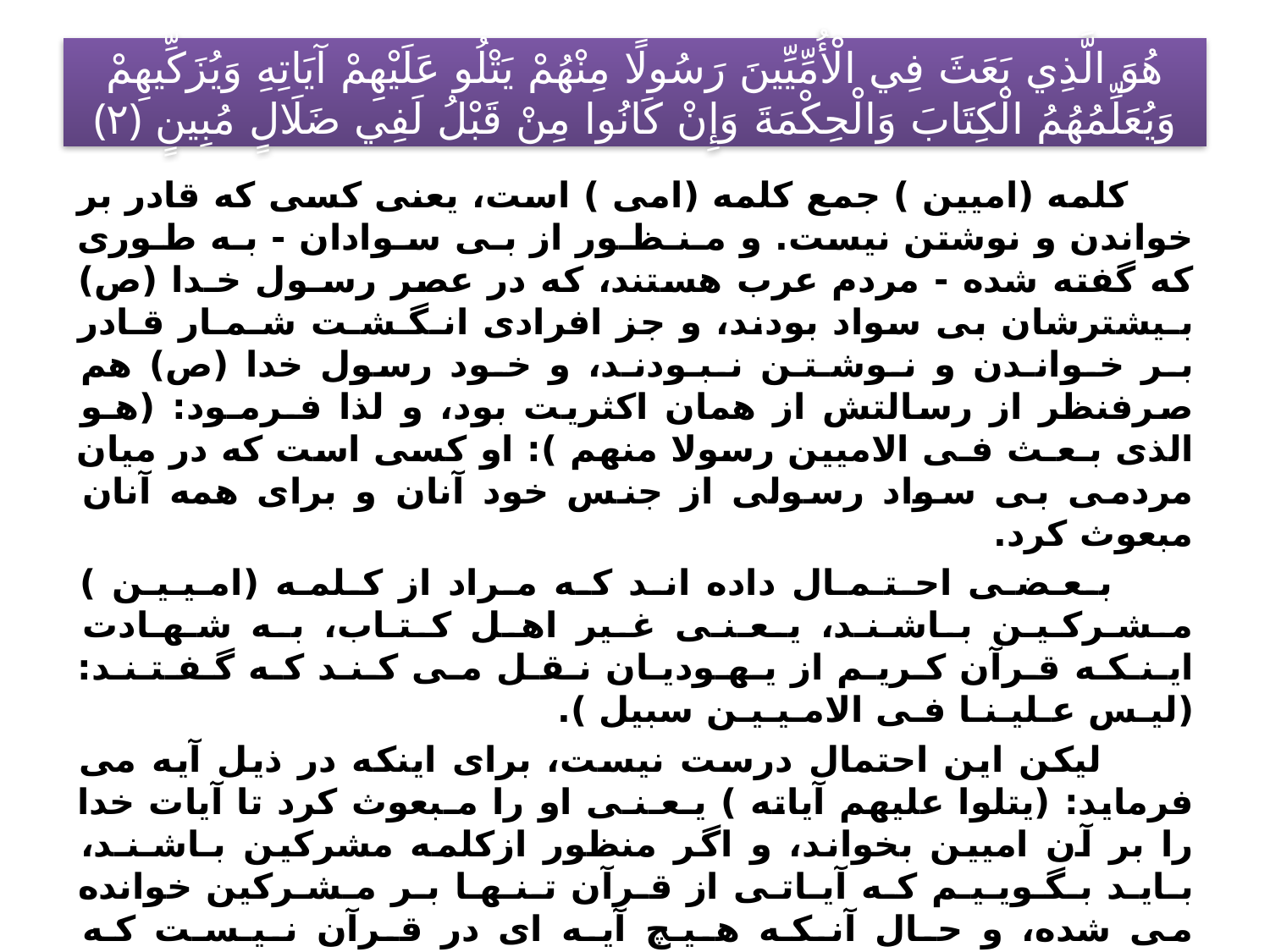

# هُوَ الَّذِي بَعَثَ فِي الْأُمِّيِّينَ رَسُولًا مِنْهُمْ يَتْلُو عَلَيْهِمْ آيَاتِهِ وَيُزَكِّيهِمْ وَيُعَلِّمُهُمُ الْكِتَابَ وَالْحِكْمَةَ وَإِنْ كَانُوا مِنْ قَبْلُ لَفِي ضَلَالٍ مُبِينٍ ﴿۲﴾
     كلمه (اميين ) جمع كلمه (امى ) است، يعنى كسى كه قادر بر خواندن و نوشتن نيست. و مـنـظـور از بـى سـوادان - بـه طـورى كه گفته شده - مردم عرب هستند، كه در عصر رسـول خـدا (ص) بـيشترشان بى سواد بودند، و جز افرادى انـگـشـت شـمـار قـادر بـر خـوانـدن و نـوشـتـن نـبـودنـد، و خـود رسول خدا (ص) هم صرفنظر از رسالتش از همان اكثريت بود، و لذا فـرمـود: (هـو الذى بـعـث فـى الاميين رسولا منهم ): او كسى است كه در ميان مردمى بى سواد رسولى از جنس خود آنان و براى همه آنان مبعوث كرد.
     بـعـضـى احـتـمـال داده انـد كـه مـراد از كـلمـه (امـيـيـن ) مـشـركـيـن بـاشـنـد، يـعـنـى غـير اهـل كـتـاب، بـه شـهـادت ايـنـكـه قـرآن كـريـم از يـهـوديـان نـقـل مـى كـنـد كـه گـفـتـنـد: (ليـس عـليـنـا فـى الامـيـيـن سبيل ).
      ليكن اين احتمال درست نيست، براى اينكه در ذيل آيه مى فرمايد: (يتلوا عليهم آياته ) يـعـنـى او را مـبعوث كرد تا آيات خدا را بر آن اميين بخواند، و اگر منظور ازكلمه مشركين بـاشـنـد، بـايـد بـگـويـيـم كـه آيـاتـى از قـرآن تـنـهـا بـر مـشـركين خوانده مى شده، و حـال آنـكـه هـيـچ آيـه اى در قـرآن نـيـسـت كـه مـخـصـوص غـيـر عـرب، و غـيـر اهل كتاب باشد.
       بـعـضـى ديـگـر احـتـمـال داده انـد كـه مـنـظـور از امـيـيـن اهل مكّه باشد، براى مكه را (ام القرى ) مى گفتند. اين نيز درست نيست، براى اينكه با مـدنـى بـودن سـوره مـنـاسبت ندارد،